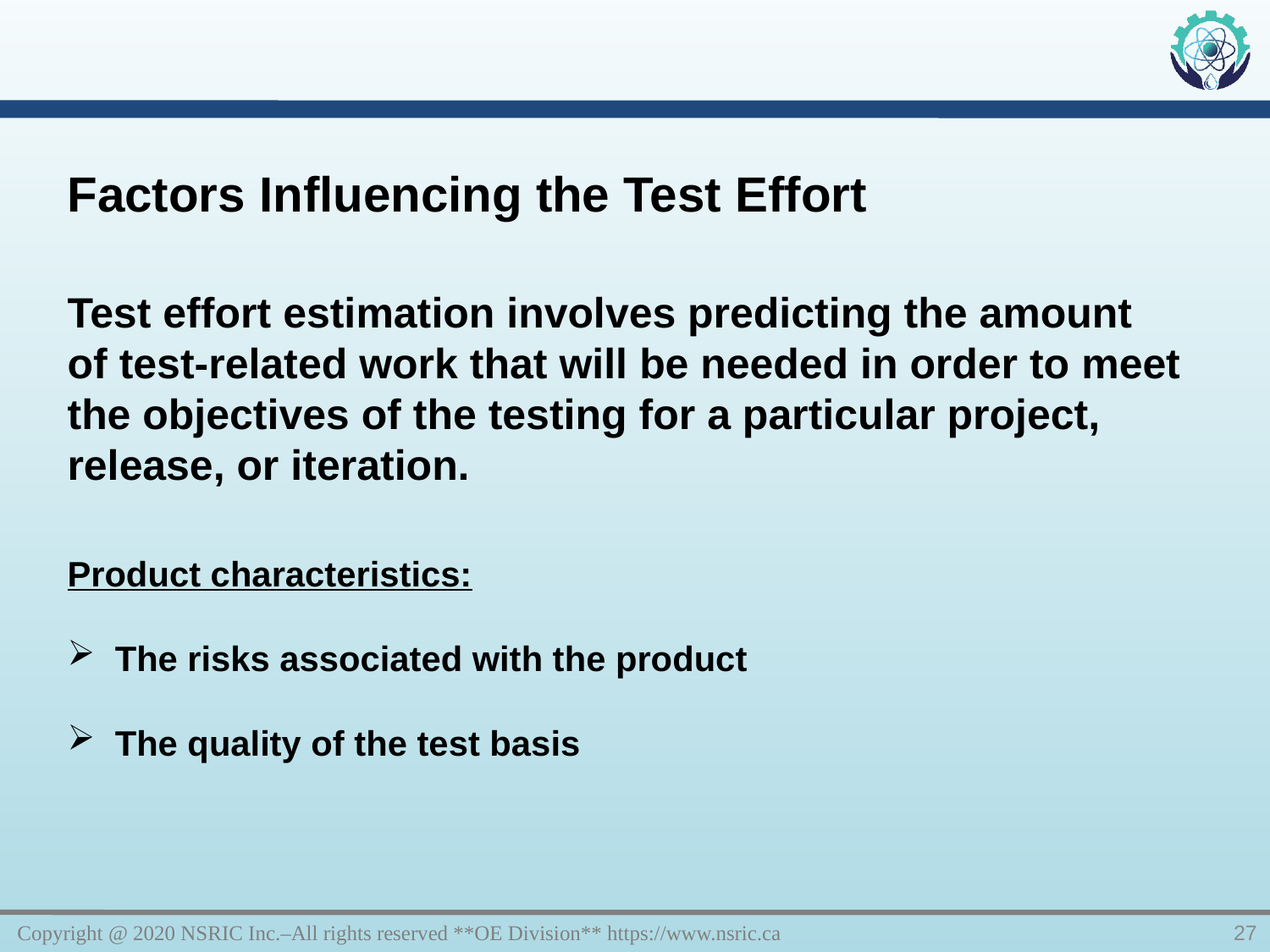

Factors Influencing the Test Effort

Test effort estimation involves predicting the amount of test-related work that will be needed in order to meet the objectives of the testing for a particular project, release, or iteration.

Product characteristics:

The risks associated with the product

The quality of the test basis

Copyright @ 2020 NSRIC Inc.–All rights reserved **OE Division** https://www.nsric.ca
27